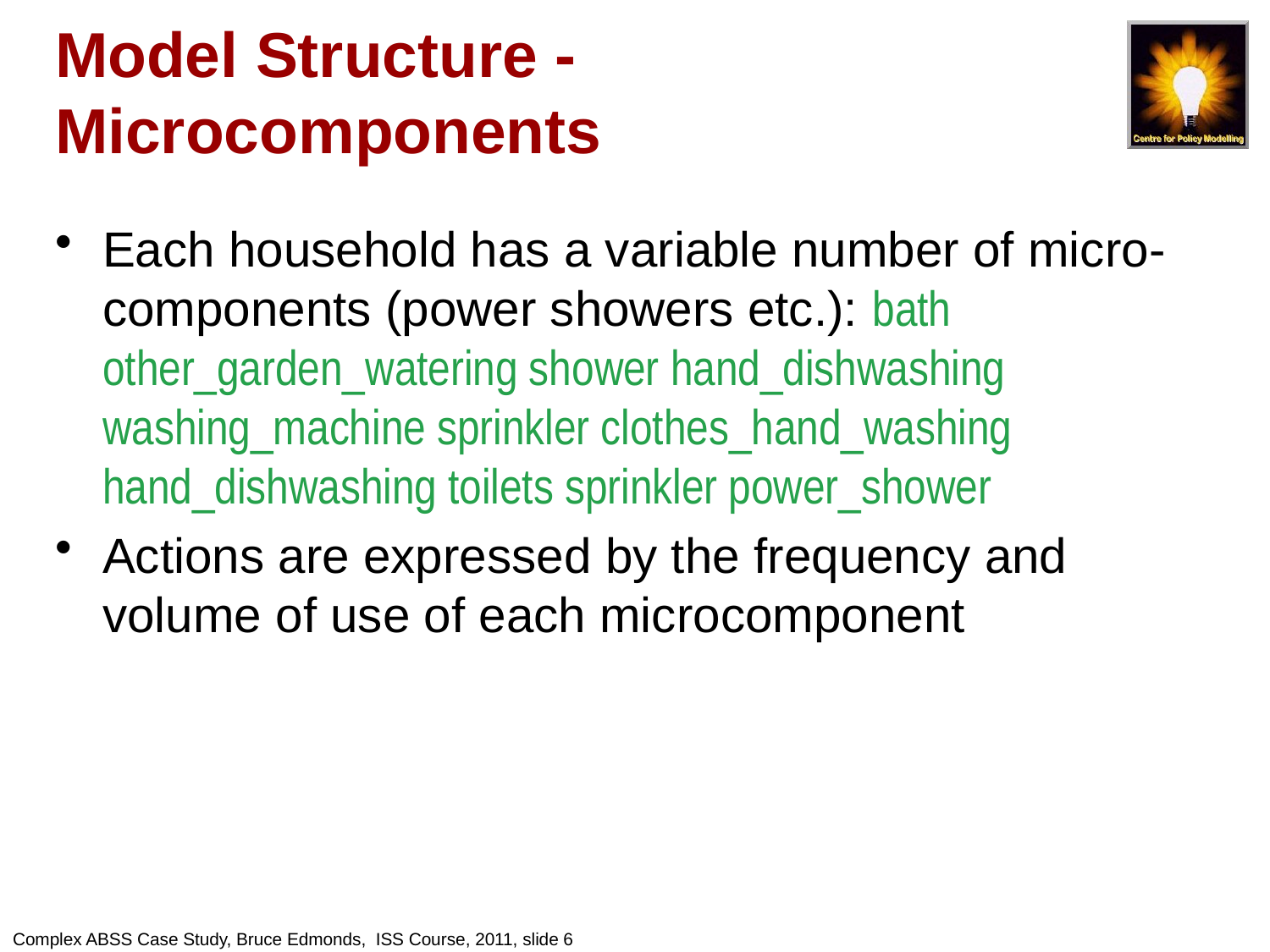

# Model Structure - Microcomponents
Each household has a variable number of micro-components (power showers etc.): bath other_garden_watering shower hand_dishwashing washing_machine sprinkler clothes_hand_washing hand_dishwashing toilets sprinkler power_shower
Actions are expressed by the frequency and volume of use of each microcomponent
Complex ABSS Case Study, Bruce Edmonds,  ISS Course, 2011, slide 6